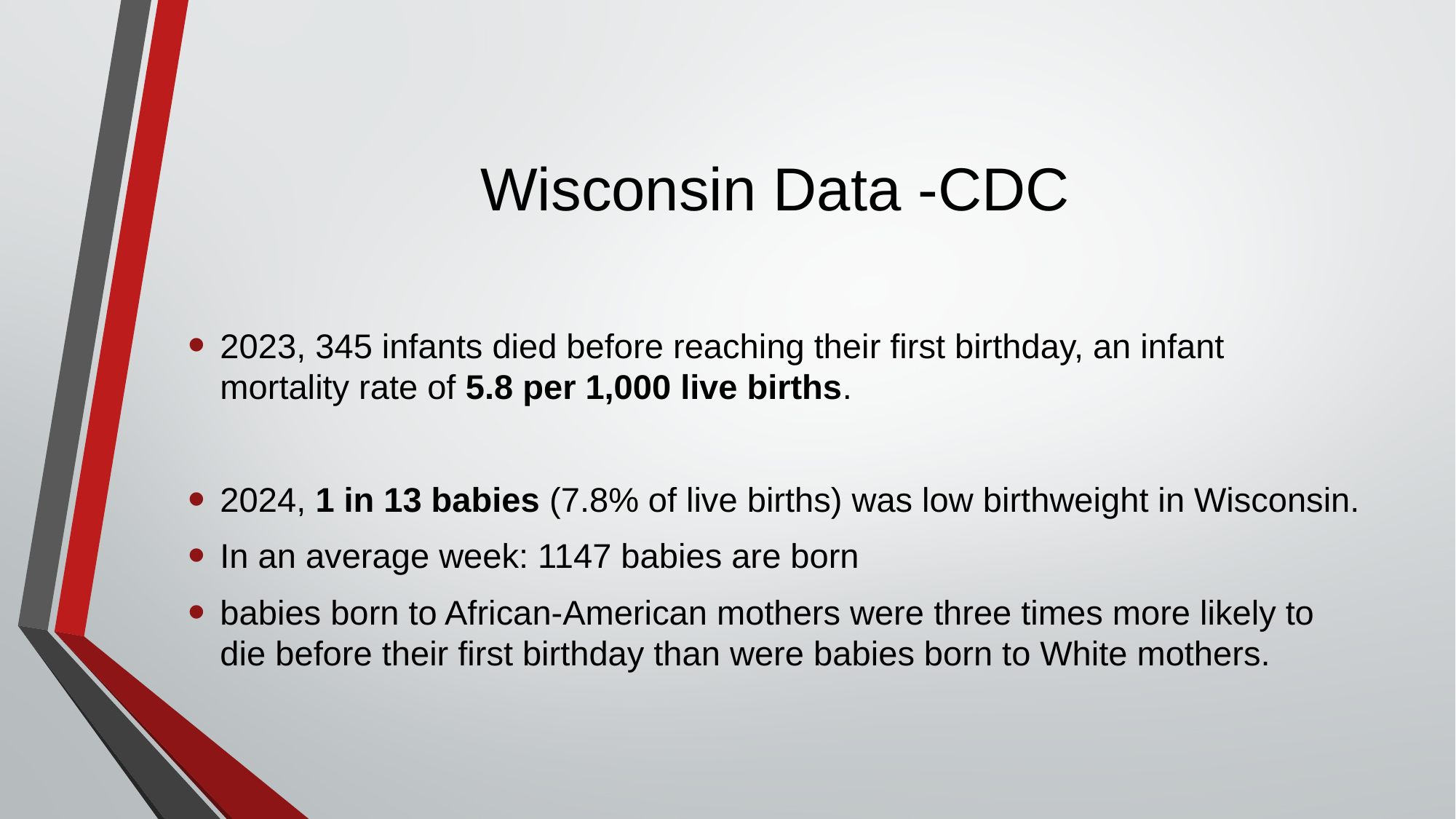

# Wisconsin Data -CDC
2023, 345 infants died before reaching their first birthday, an infant mortality rate of 5.8 per 1,000 live births.

2024, 1 in 13 babies (7.8% of live births) was low birthweight in Wisconsin.
In an average week: 1147 babies are born
babies born to African-American mothers were three times more likely to die before their first birthday than were babies born to White mothers.